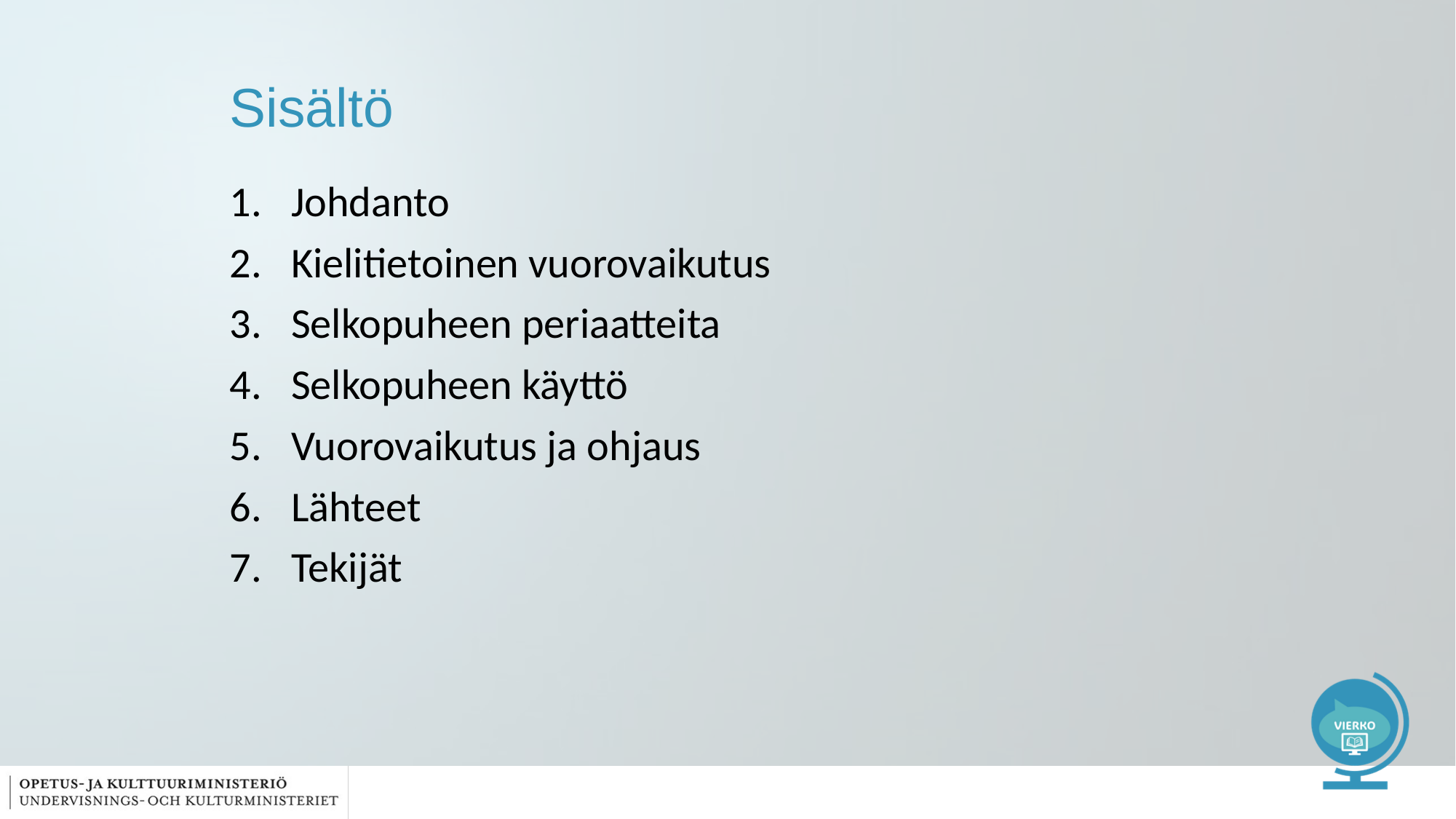

# Sisältö
Johdanto
Kielitietoinen vuorovaikutus
Selkopuheen periaatteita
Selkopuheen käyttö
Vuorovaikutus ja ohjaus
Lähteet
Tekijät